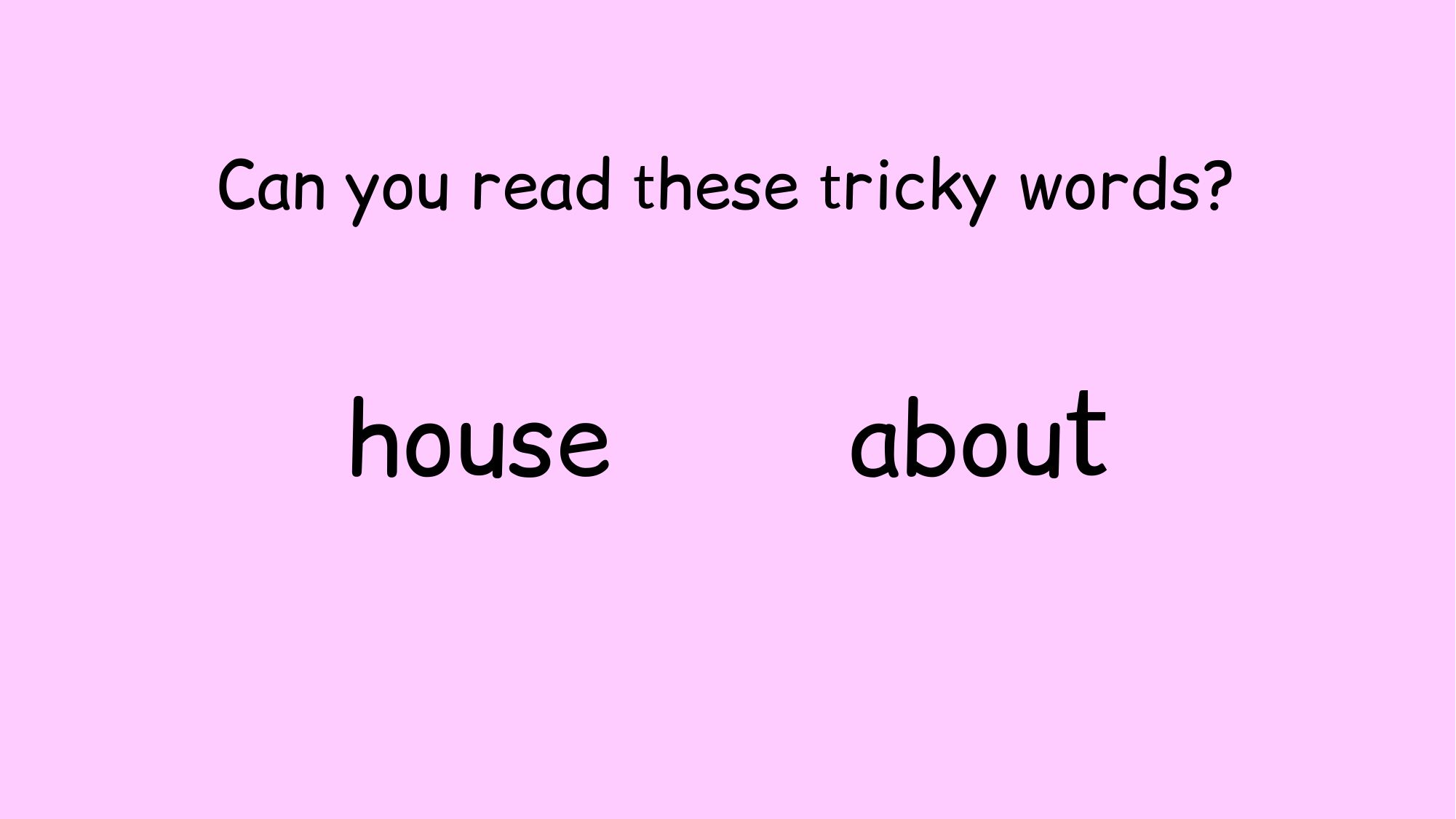

Can you read these tricky words?

house        about